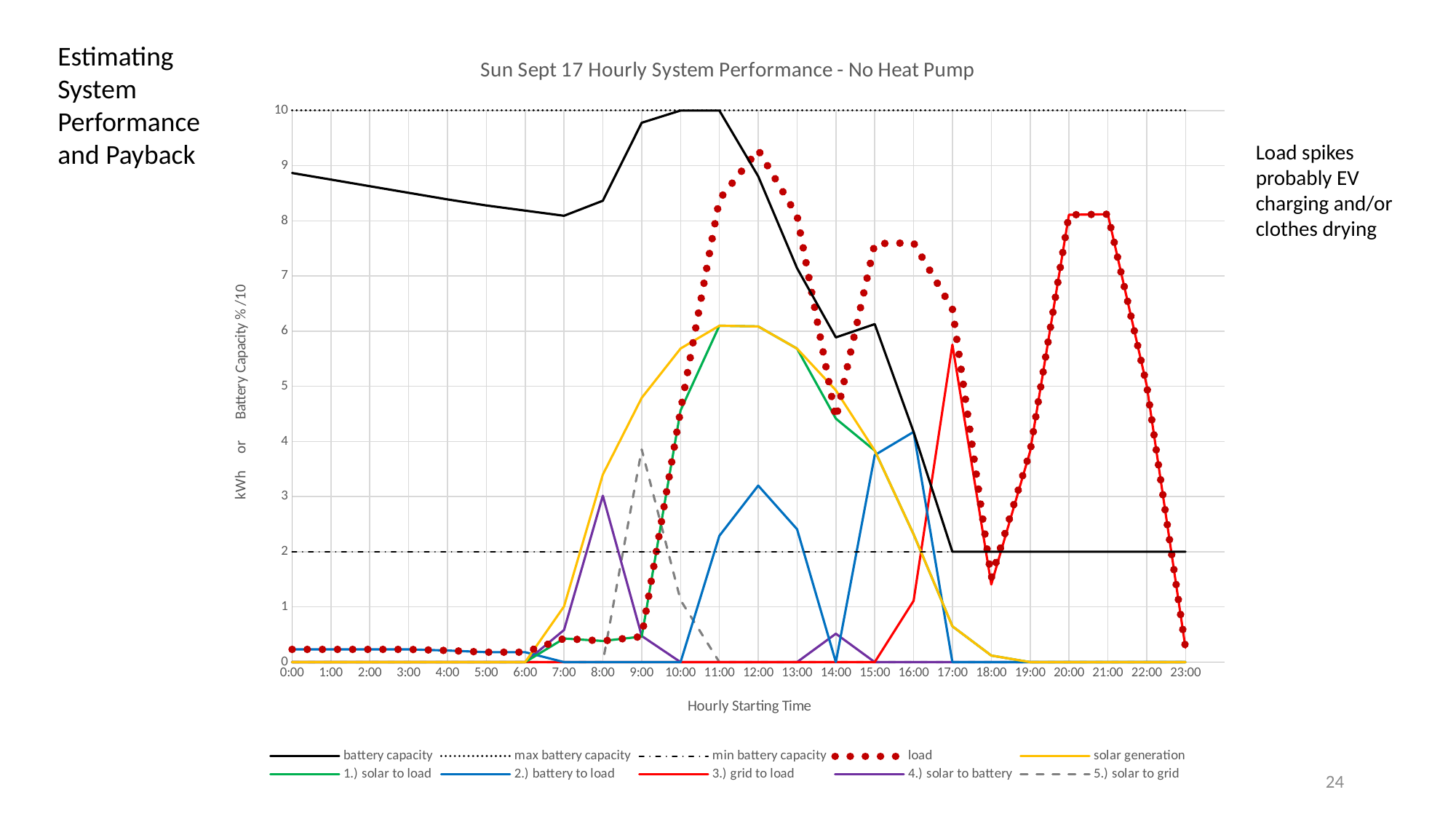

Estimating System Performance  and Payback

### Chart: Sun Sept 17 Hourly System Performance - No Heat Pump

| Category |  |  |  |  |  |  |  |  |  |  |
|---|---|---|---|---|---|---|---|---|---|---|
Load spikes probably EV charging and/or clothes drying
24